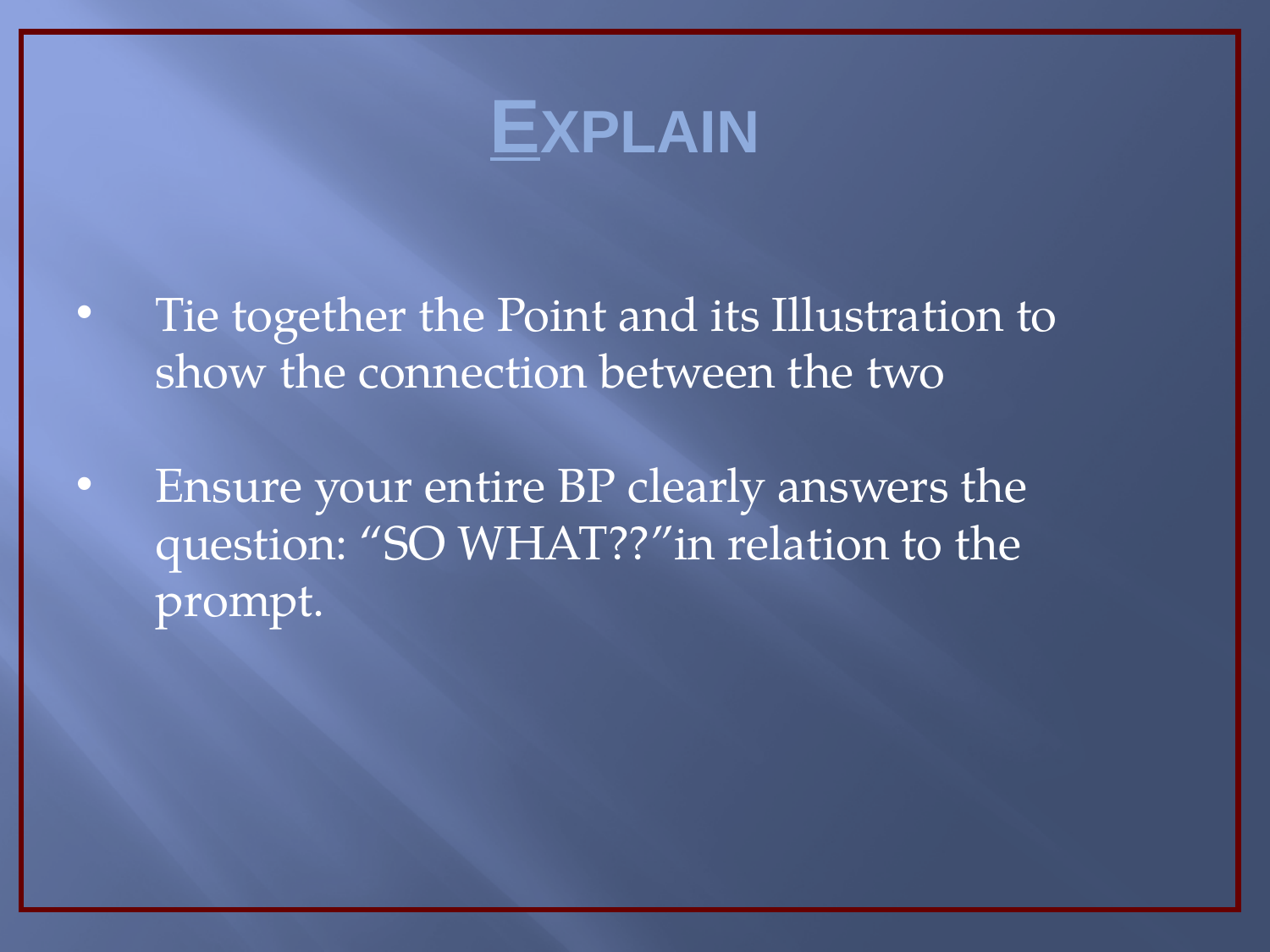

EXPLAIN

Tie together the Point and its Illustration to show the connection between the two

Ensure your entire BP clearly answers the question: “SO WHAT??”in relation to the prompt.